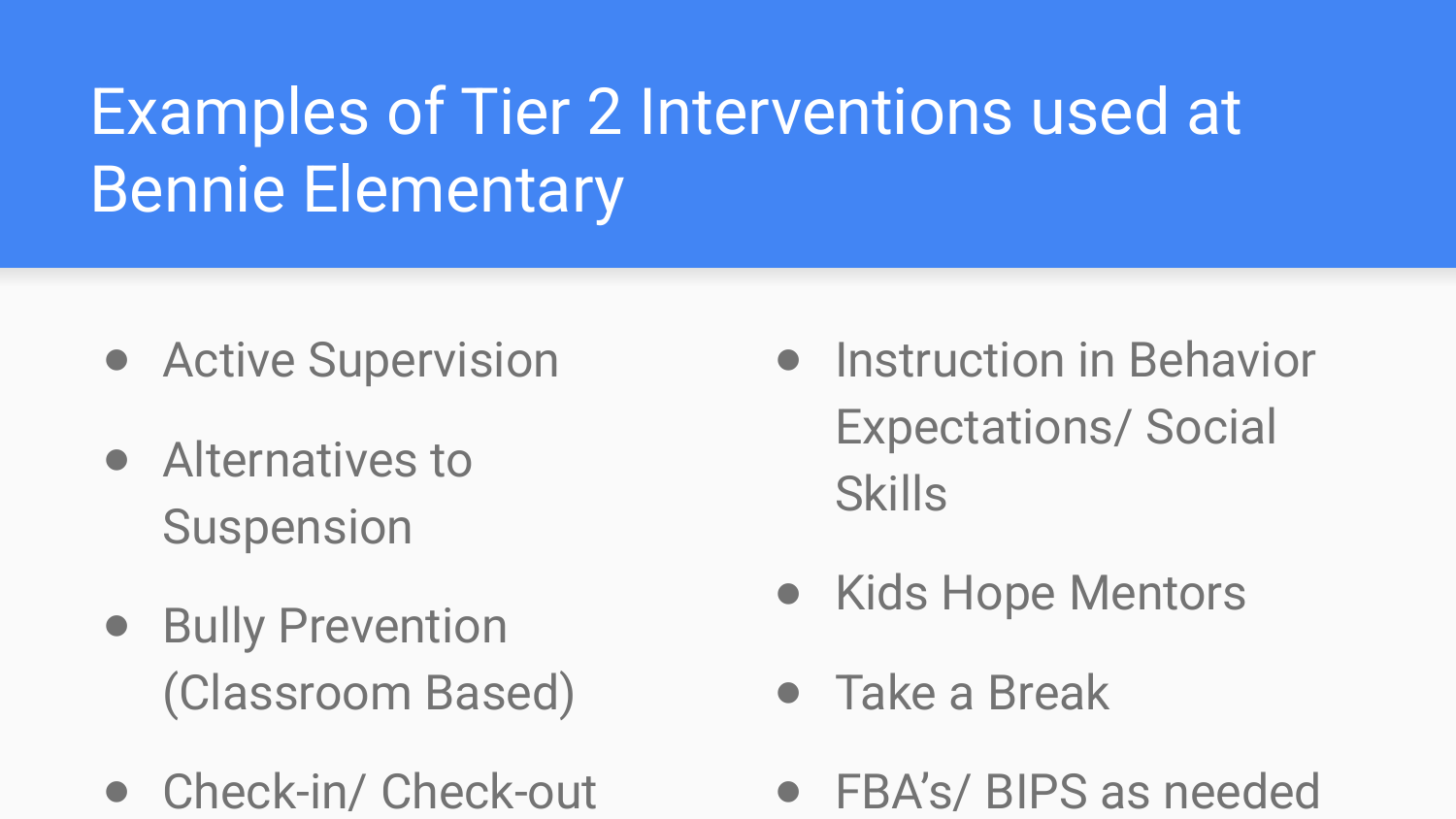

# Examples of Tier 2 Interventions used at Bennie Elementary
Active Supervision
Alternatives to Suspension
Bully Prevention (Classroom Based)
Check-in/ Check-out

Instruction in Behavior Expectations/ Social Skills
Kids Hope Mentors
Take a Break
FBA’s/ BIPS as needed